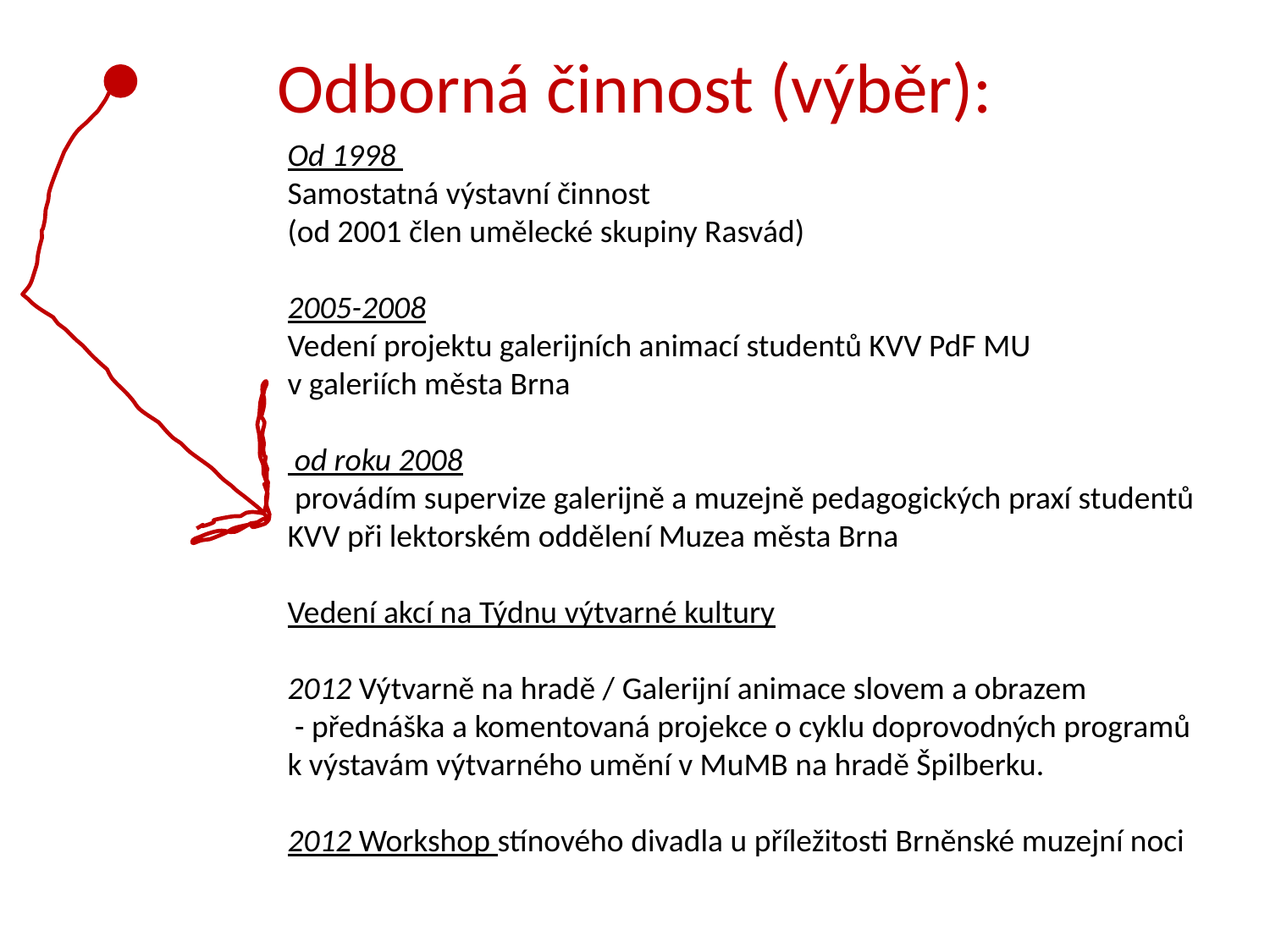

Odborná činnost (výběr):

Od 1998
Samostatná výstavní činnost
(od 2001 člen umělecké skupiny Rasvád)
2005-2008
Vedení projektu galerijních animací studentů KVV PdF MU
v galeriích města Brna

 od roku 2008
 provádím supervize galerijně a muzejně pedagogických praxí studentů
KVV při lektorském oddělení Muzea města Brna

Vedení akcí na Týdnu výtvarné kultury

2012 Výtvarně na hradě / Galerijní animace slovem a obrazem
 - přednáška a komentovaná projekce o cyklu doprovodných programů
k výstavám výtvarného umění v MuMB na hradě Špilberku.
2012 Workshop stínového divadla u příležitosti Brněnské muzejní noci